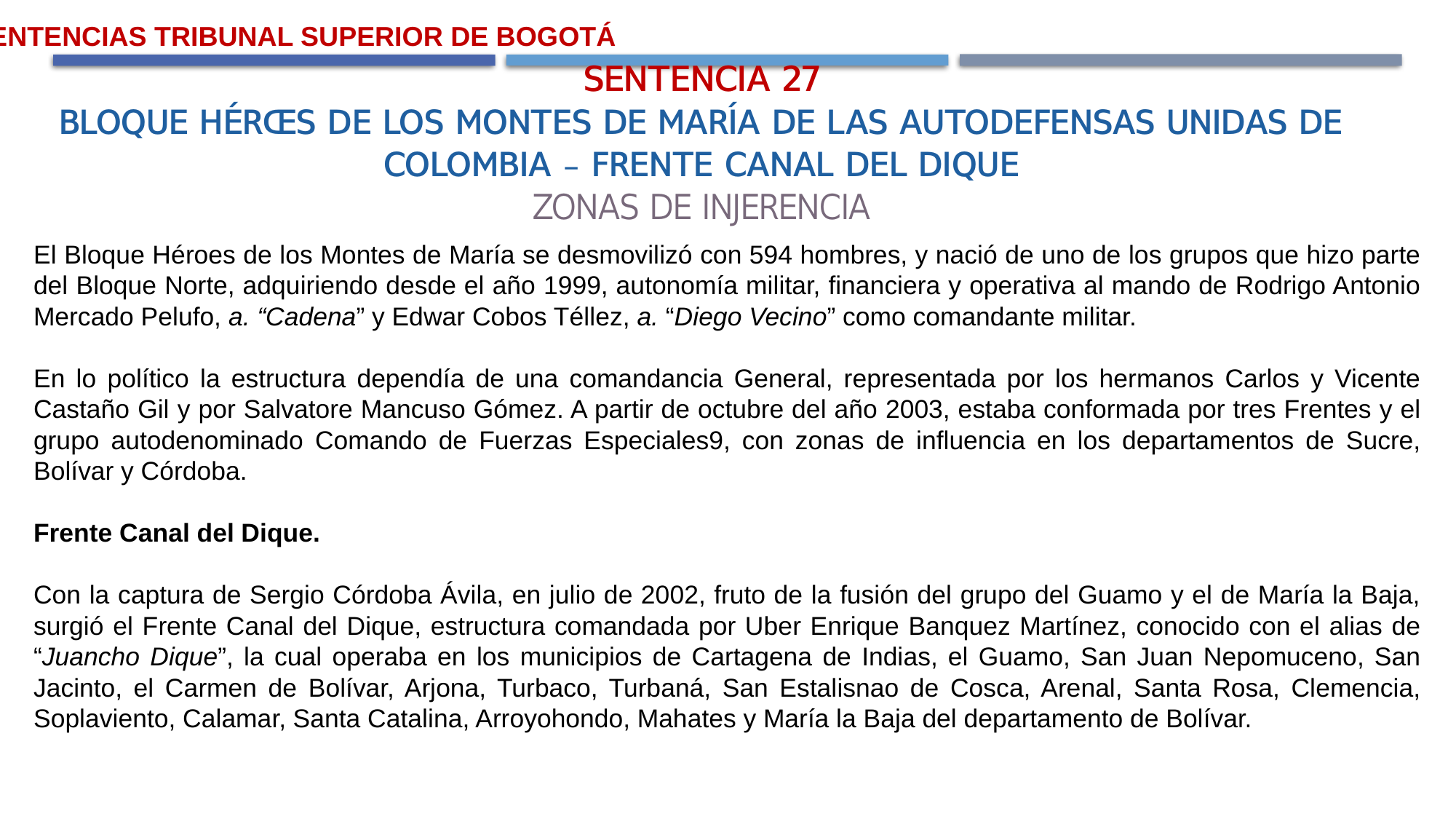

Sentencias Tribunal Superior de Bogotá
Sentencia 27
Bloque Héroes de los Montes de María de las Autodefensas Unidas de Colombia – Frente Canal del Dique
Zonas de Injerencia
El Bloque Héroes de los Montes de María se desmovilizó con 594 hombres, y nació de uno de los grupos que hizo parte del Bloque Norte, adquiriendo desde el año 1999, autonomía militar, financiera y operativa al mando de Rodrigo Antonio Mercado Pelufo, a. “Cadena” y Edwar Cobos Téllez, a. “Diego Vecino” como comandante militar.

En lo político la estructura dependía de una comandancia General, representada por los hermanos Carlos y Vicente Castaño Gil y por Salvatore Mancuso Gómez. A partir de octubre del año 2003, estaba conformada por tres Frentes y el grupo autodenominado Comando de Fuerzas Especiales9, con zonas de influencia en los departamentos de Sucre, Bolívar y Córdoba.

Frente Canal del Dique.

Con la captura de Sergio Córdoba Ávila, en julio de 2002, fruto de la fusión del grupo del Guamo y el de María la Baja, surgió el Frente Canal del Dique, estructura comandada por Uber Enrique Banquez Martínez, conocido con el alias de “Juancho Dique”, la cual operaba en los municipios de Cartagena de Indias, el Guamo, San Juan Nepomuceno, San Jacinto, el Carmen de Bolívar, Arjona, Turbaco, Turbaná, San Estalisnao de Cosca, Arenal, Santa Rosa, Clemencia, Soplaviento, Calamar, Santa Catalina, Arroyohondo, Mahates y María la Baja del departamento de Bolívar.